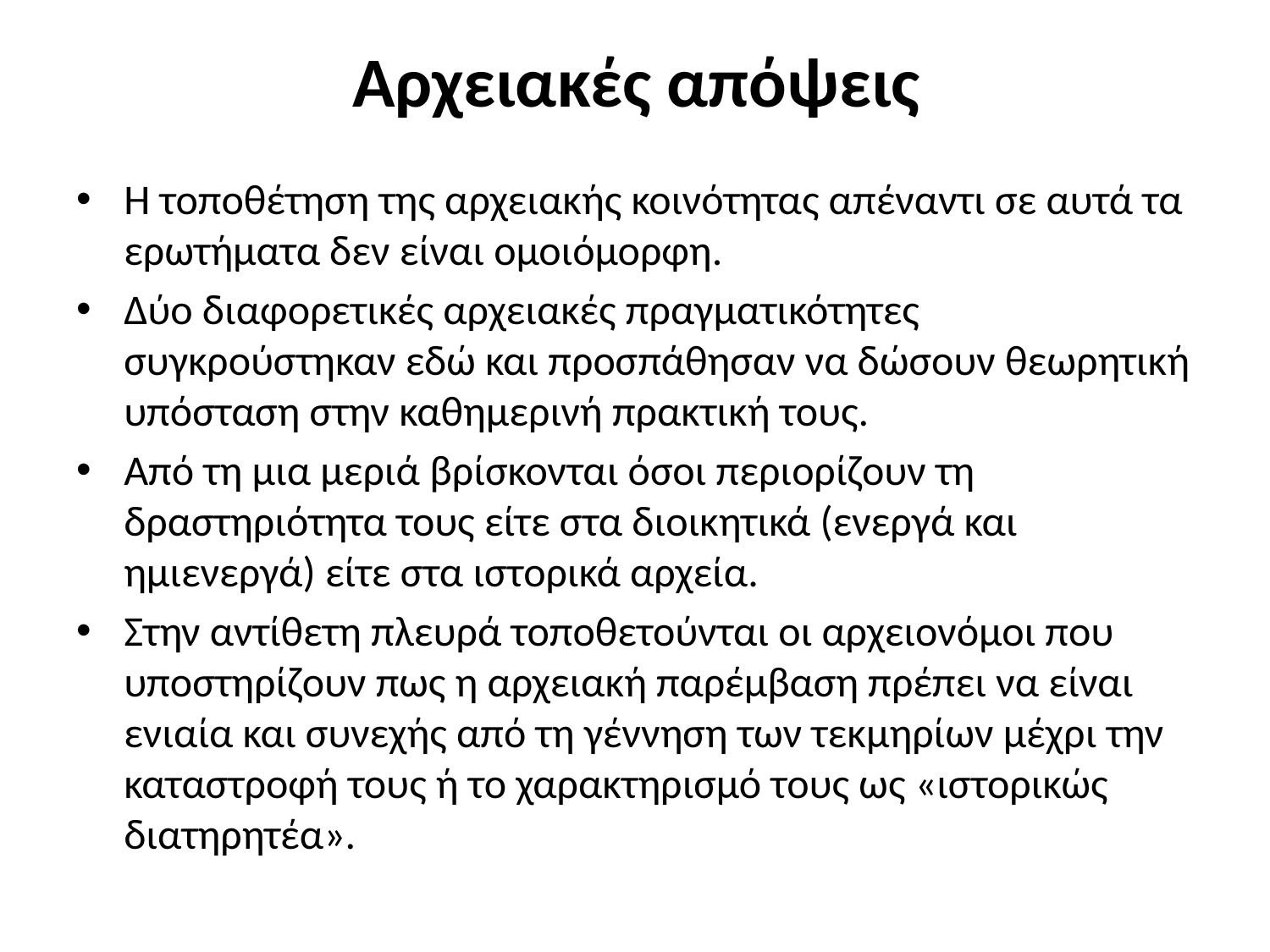

# Αρχειακές απόψεις
Η τοποθέτηση της αρχειακής κοινότητας απέναντι σε αυτά τα ερωτήματα δεν είναι ομοιόμορφη.
Δύο διαφορετικές αρχειακές πραγματικότητες συγκρούστηκαν εδώ και προσπάθησαν να δώσουν θεωρητική υπόσταση στην καθημερινή πρακτική τους.
Από τη μια μεριά βρίσκονται όσοι περιορίζουν τη δραστηριότητα τους είτε στα διοικητικά (ενεργά και ημιενεργά) είτε στα ιστορικά αρχεία.
Στην αντίθετη πλευρά τοποθετούνται οι αρχειονόμοι που υποστηρίζουν πως η αρχειακή παρέμβαση πρέπει να είναι ενιαία και συνεχής από τη γέννηση των τεκμηρίων μέχρι την καταστροφή τους ή το χαρακτηρισμό τους ως «ιστορικώς διατηρητέα».